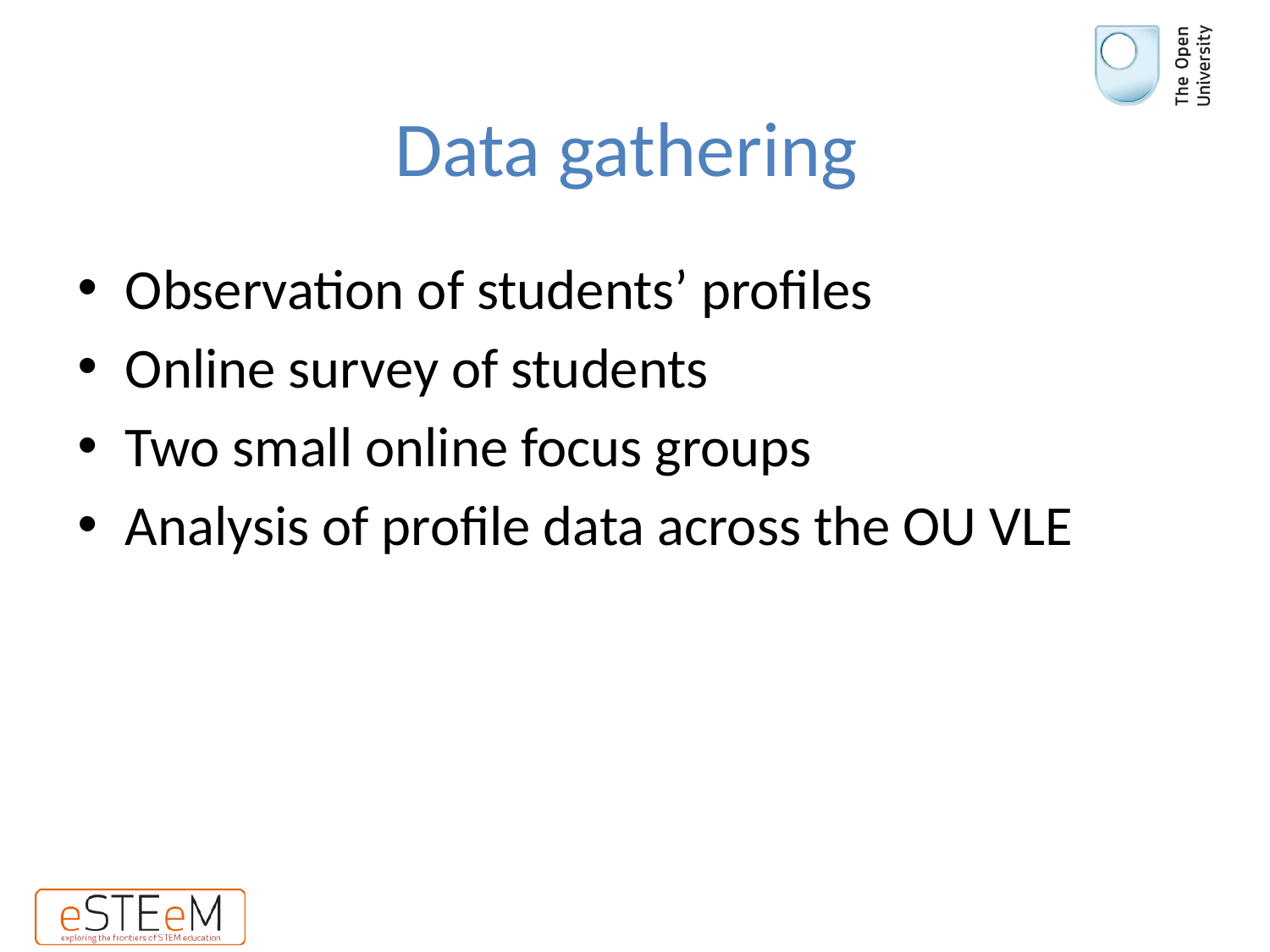

# Data gathering
Observation of students’ profiles
Online survey of students
Two small online focus groups
Analysis of profile data across the OU VLE